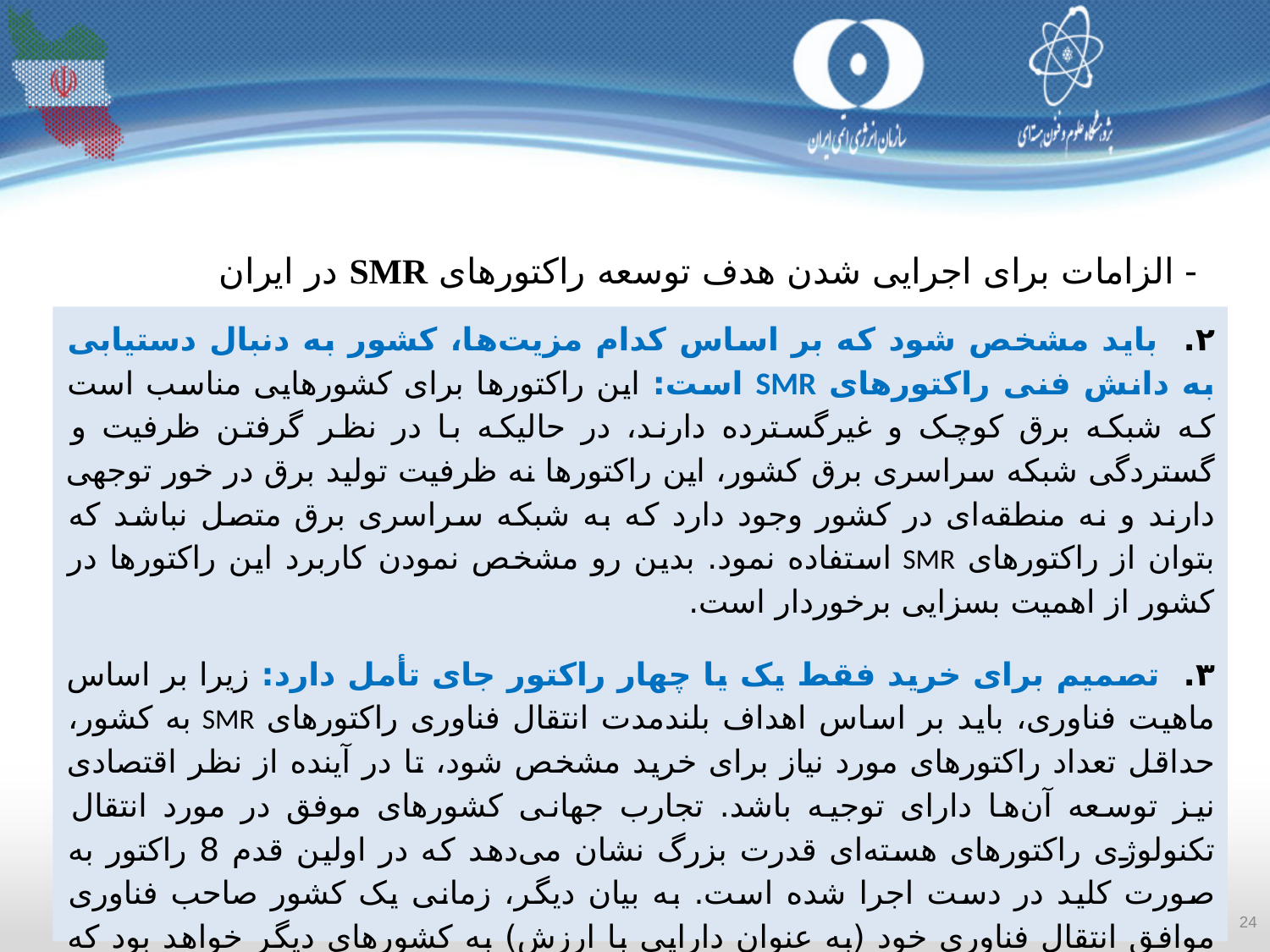

- الزامات برای اجرایی شدن هدف توسعه راکتورهای SMR در ایران
۲.  باید مشخص شود که بر اساس کدام مزیت‌ها، کشور به دنبال دستیابی به دانش فنی راکتورهای SMR است: این راکتورها برای کشورهایی مناسب است که شبکه برق کوچک و غیرگسترده دارند، در حالیکه با در نظر گرفتن ظرفیت و گستردگی شبکه سراسری برق کشور، این راکتورها نه ظرفیت تولید برق در خور توجهی دارند و نه منطقه‌ای در کشور وجود دارد که به شبکه سراسری برق متصل نباشد که بتوان از راکتورهای SMR استفاده نمود. بدین رو مشخص نمودن کاربرد این راکتورها در کشور از اهمیت بسزایی برخوردار است.

۳.  تصمیم برای خرید فقط یک یا چهار راکتور جای تأمل دارد: زیرا بر اساس ماهیت فناوری، باید بر اساس اهداف بلندمدت انتقال فناوری راکتورهای SMR به کشور، حداقل تعداد راکتورهای مورد نیاز برای خرید مشخص شود، تا در آینده از نظر اقتصادی نیز توسعه آن‌ها دارای توجیه باشد. تجارب جهانی کشورهای موفق در مورد انتقال تکنولوژی راکتورهای هسته‌ای قدرت بزرگ نشان می‌دهد که در اولین قدم 8 راکتور به صورت کلید در دست اجرا شده‌ است. به بیان دیگر، زمانی یک کشور صاحب فناوری موافق انتقال فناوری خود (به عنوان دارایی با ارزش) به کشورهای دیگر خواهد بود که منافع بلندمدت آن تأمین شود. بنابراین هرچه قرارداد خرید، با تعداد بیشتری راکتور منعقد شود کشور صاحب فناوری انگیزه بالایی برای انتقال فناوری خواهد داشت، در غیر این‌صورت خرید انجام شده، ولی انتقال فناوری صورت نمی‌گیرد.

24